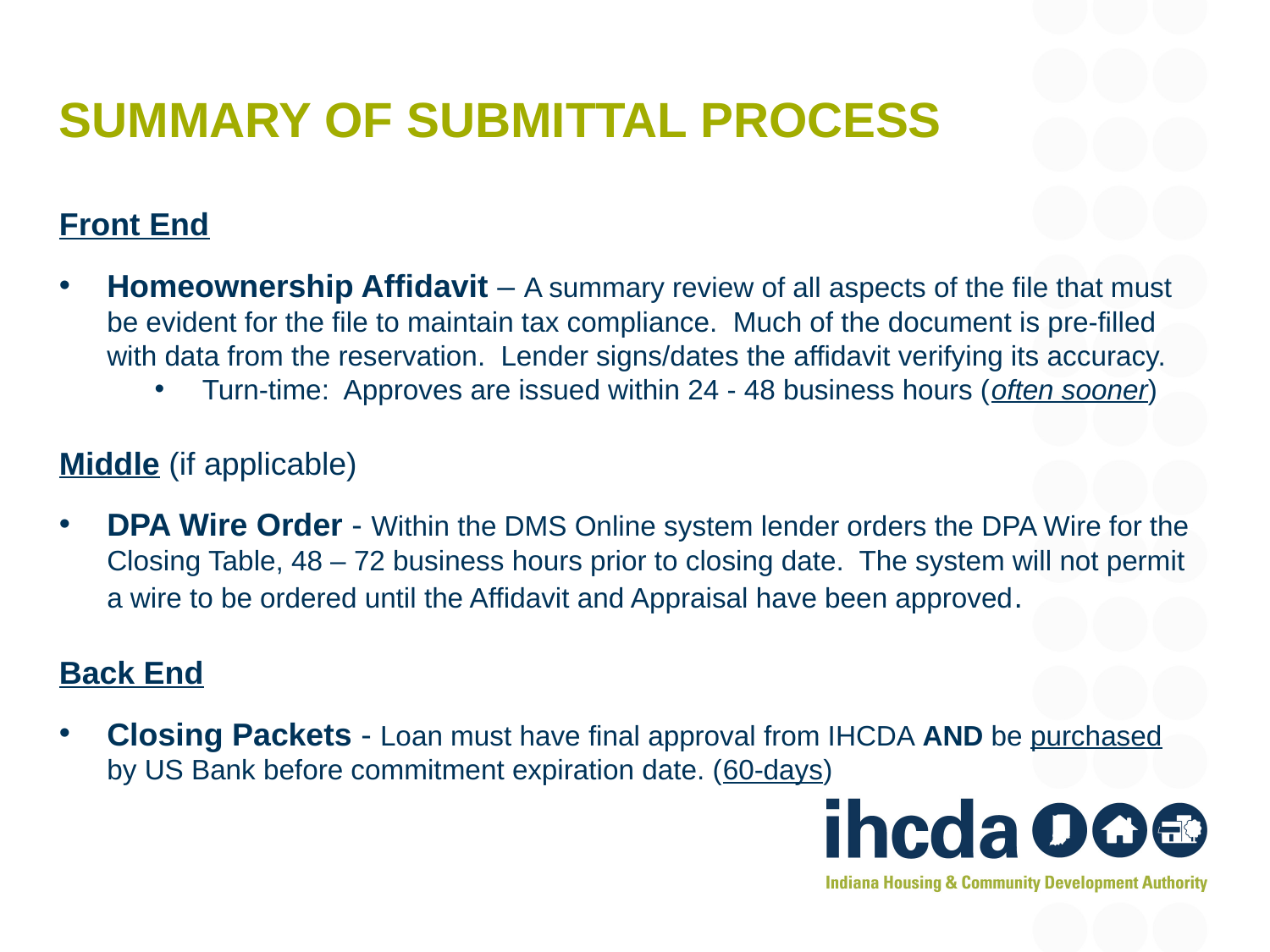

# Summary of submittal process
Front End

Homeownership Affidavit – A summary review of all aspects of the file that must be evident for the file to maintain tax compliance.  Much of the document is pre-filled with data from the reservation.  Lender signs/dates the affidavit verifying its accuracy.
Turn-time:  Approves are issued within 24 - 48 business hours (often sooner)

Middle (if applicable)

DPA Wire Order - Within the DMS Online system lender orders the DPA Wire for the Closing Table, 48 – 72 business hours prior to closing date.  The system will not permit a wire to be ordered until the Affidavit and Appraisal have been approved.

Back End

Closing Packets - Loan must have final approval from IHCDA AND be purchased by US Bank before commitment expiration date. (60-days)